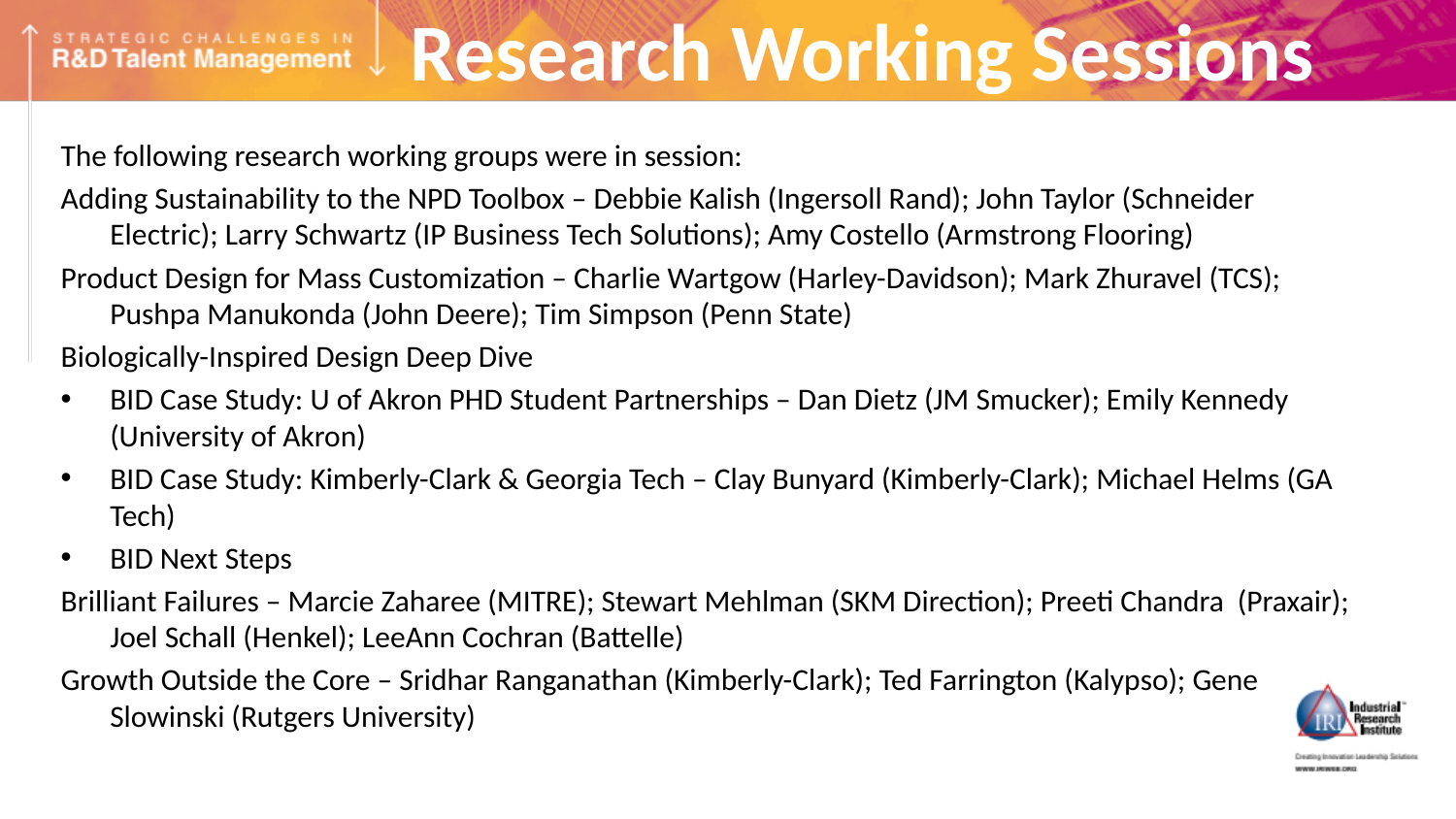

# Research Working Sessions
The following research working groups were in session:
Adding Sustainability to the NPD Toolbox – Debbie Kalish (Ingersoll Rand); John Taylor (Schneider Electric); Larry Schwartz (IP Business Tech Solutions); Amy Costello (Armstrong Flooring)
Product Design for Mass Customization – Charlie Wartgow (Harley-Davidson); Mark Zhuravel (TCS); Pushpa Manukonda (John Deere); Tim Simpson (Penn State)
Biologically-Inspired Design Deep Dive
BID Case Study: U of Akron PHD Student Partnerships – Dan Dietz (JM Smucker); Emily Kennedy (University of Akron)
BID Case Study: Kimberly-Clark & Georgia Tech – Clay Bunyard (Kimberly-Clark); Michael Helms (GA Tech)
BID Next Steps
Brilliant Failures – Marcie Zaharee (MITRE); Stewart Mehlman (SKM Direction); Preeti Chandra  (Praxair); Joel Schall (Henkel); LeeAnn Cochran (Battelle)
Growth Outside the Core – Sridhar Ranganathan (Kimberly-Clark); Ted Farrington (Kalypso); Gene Slowinski (Rutgers University)